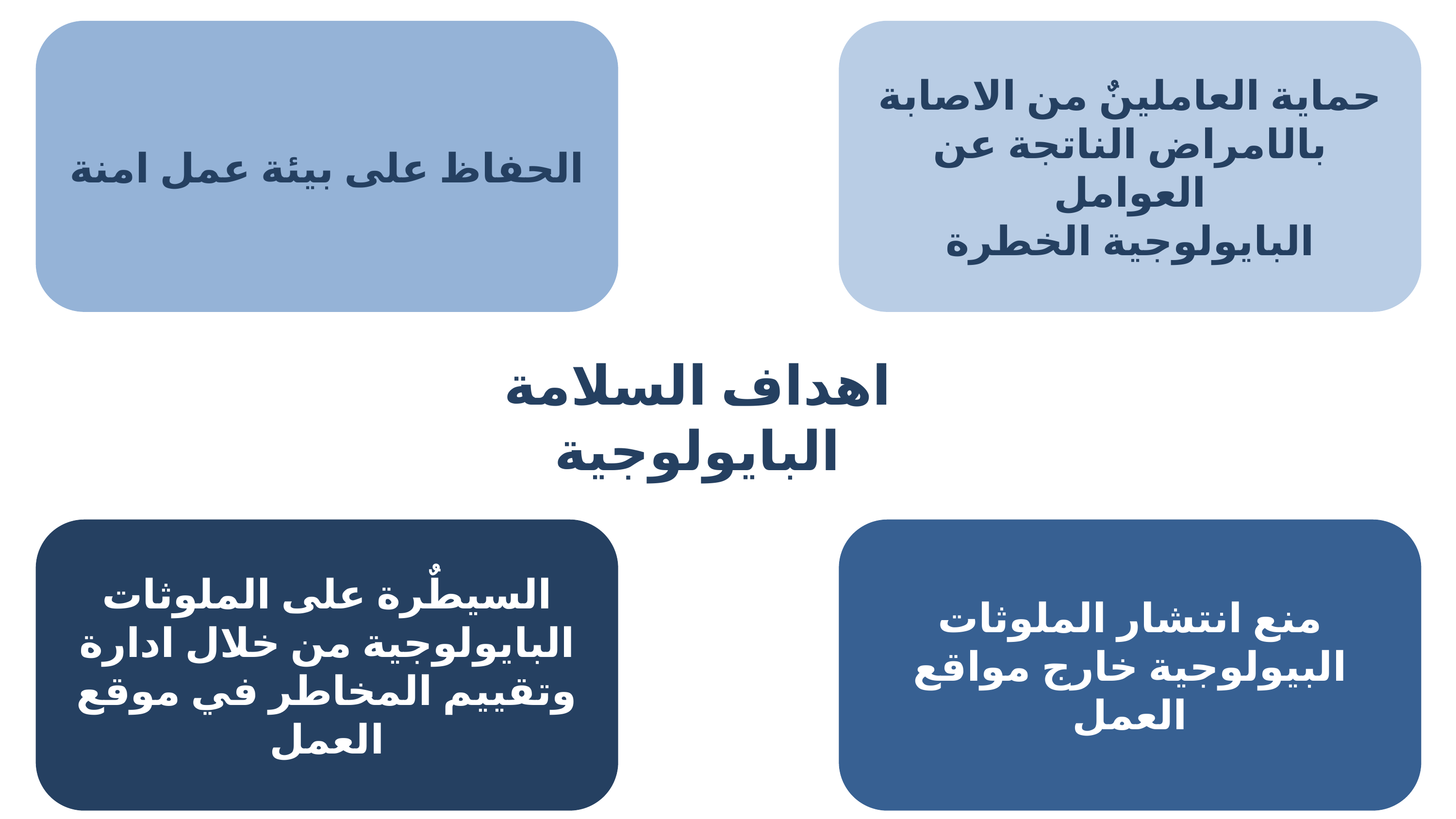

الحفاظ على بيئة عمل امنة
حماية العاملينٌ من الاصابة بالامراض الناتجة عن العوامل
البايولوجية الخطرة
اهداف السلامة البايولوجية
السيطٌرة على الملوثات البايولوجية من خلال ادارة وتقييم المخاطر في موقع العمل
منع انتشار الملوثات البيولوجية خارج مواقع العمل